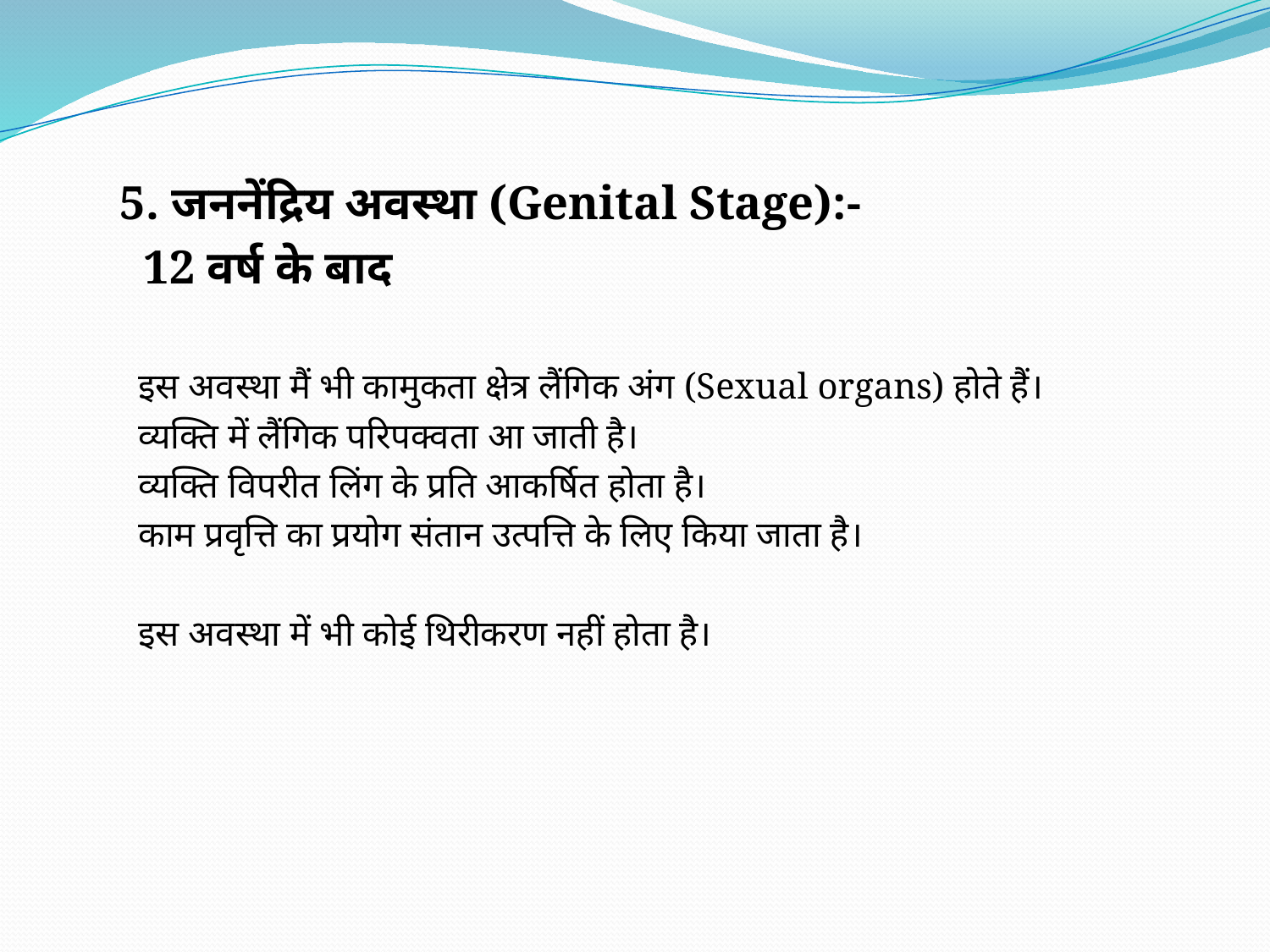

5. जननेंद्रिय अवस्था (Genital Stage):-
  12 वर्ष के बाद

  इस अवस्था मैं भी कामुकता क्षेत्र लैंगिक अंग (Sexual organs) होते हैं।
  व्यक्ति में लैंगिक परिपक्वता आ जाती है।
  व्यक्ति विपरीत लिंग के प्रति आकर्षित होता है।
  काम प्रवृत्ति का प्रयोग संतान उत्पत्ति के लिए किया जाता है।

  इस अवस्था में भी कोई थिरीकरण नहीं होता है।